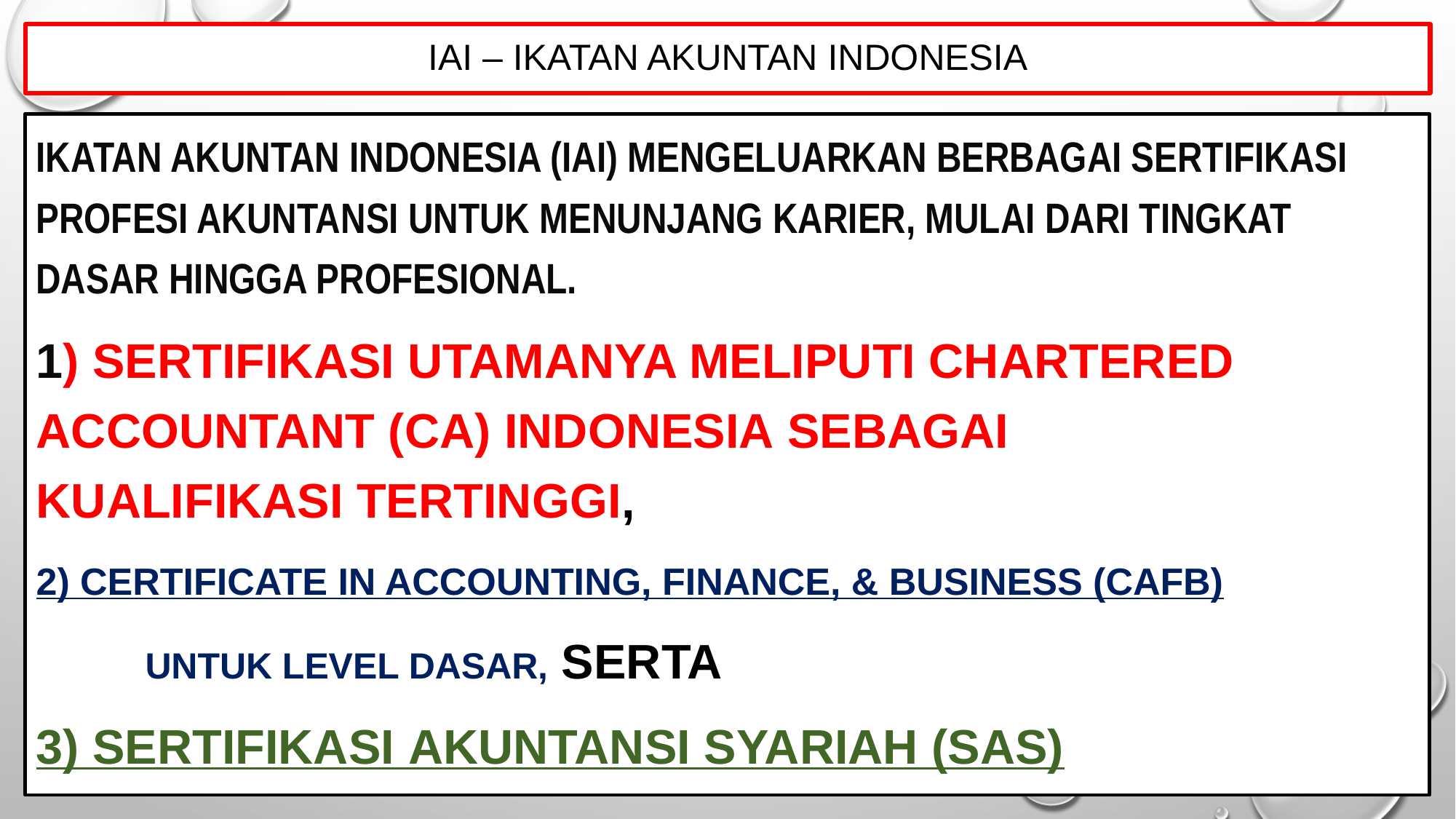

# Iai – ikatan akuntan indonesia
Ikatan Akuntan Indonesia (IAI) mengeluarkan berbagai sertifikasi profesi akuntansi untuk menunjang karier, mulai dari tingkat dasar hingga profesional.
1) Sertifikasi utamanya meliputi Chartered 	Accountant (CA) Indonesia sebagai 	kualifikasi tertinggi,
2) Certificate in Accounting, Finance, & Business (CAFB)
	untuk level dasar, serta
3) Sertifikasi Akuntansi Syariah (SAS)